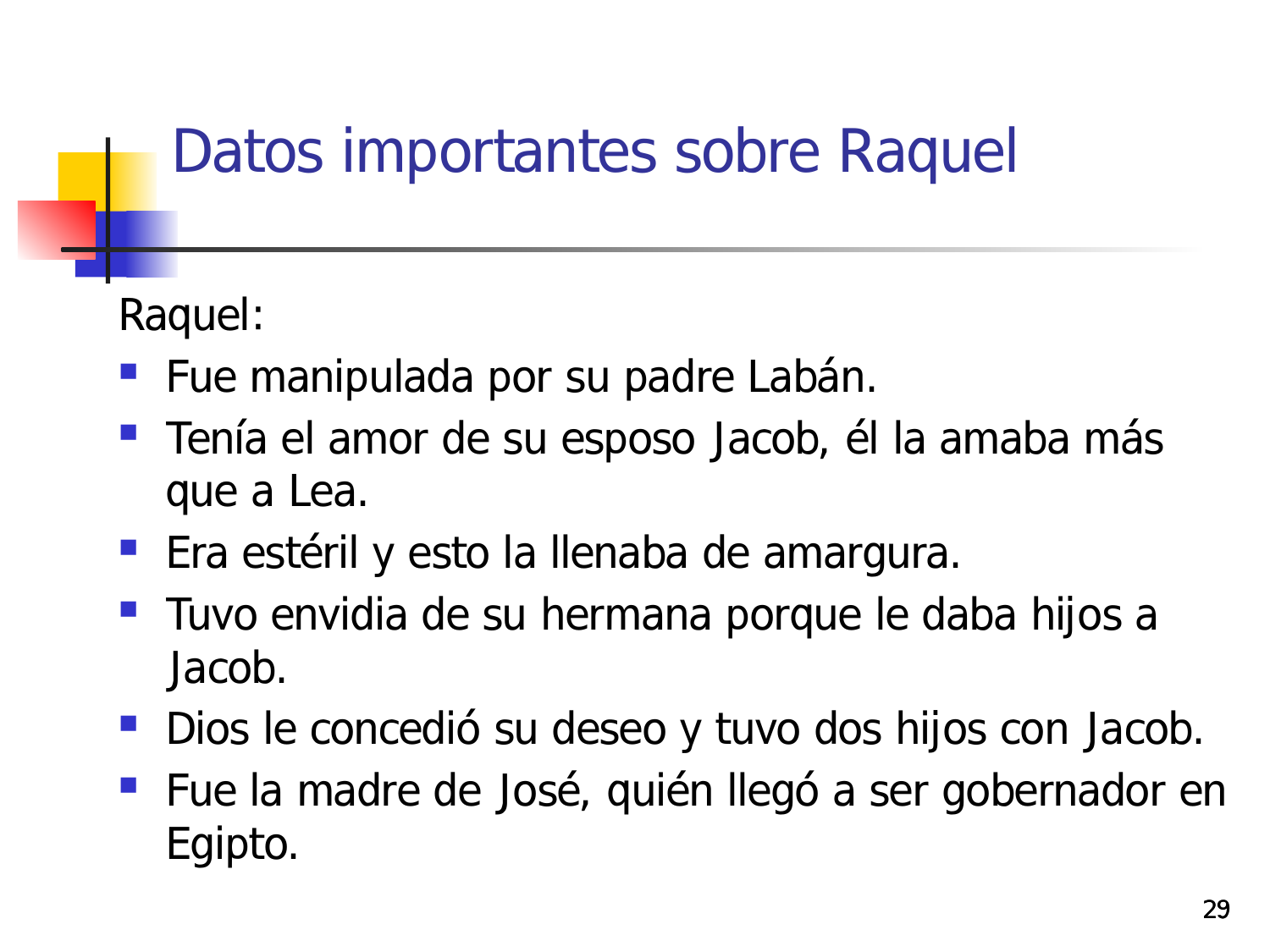

# Datos importantes sobre Raquel
Raquel:
Fue manipulada por su padre Labán.
Tenía el amor de su esposo Jacob, él la amaba más que a Lea.
Era estéril y esto la llenaba de amargura.
Tuvo envidia de su hermana porque le daba hijos a Jacob.
Dios le concedió su deseo y tuvo dos hijos con Jacob.
Fue la madre de José, quién llegó a ser gobernador en Egipto.

29
29